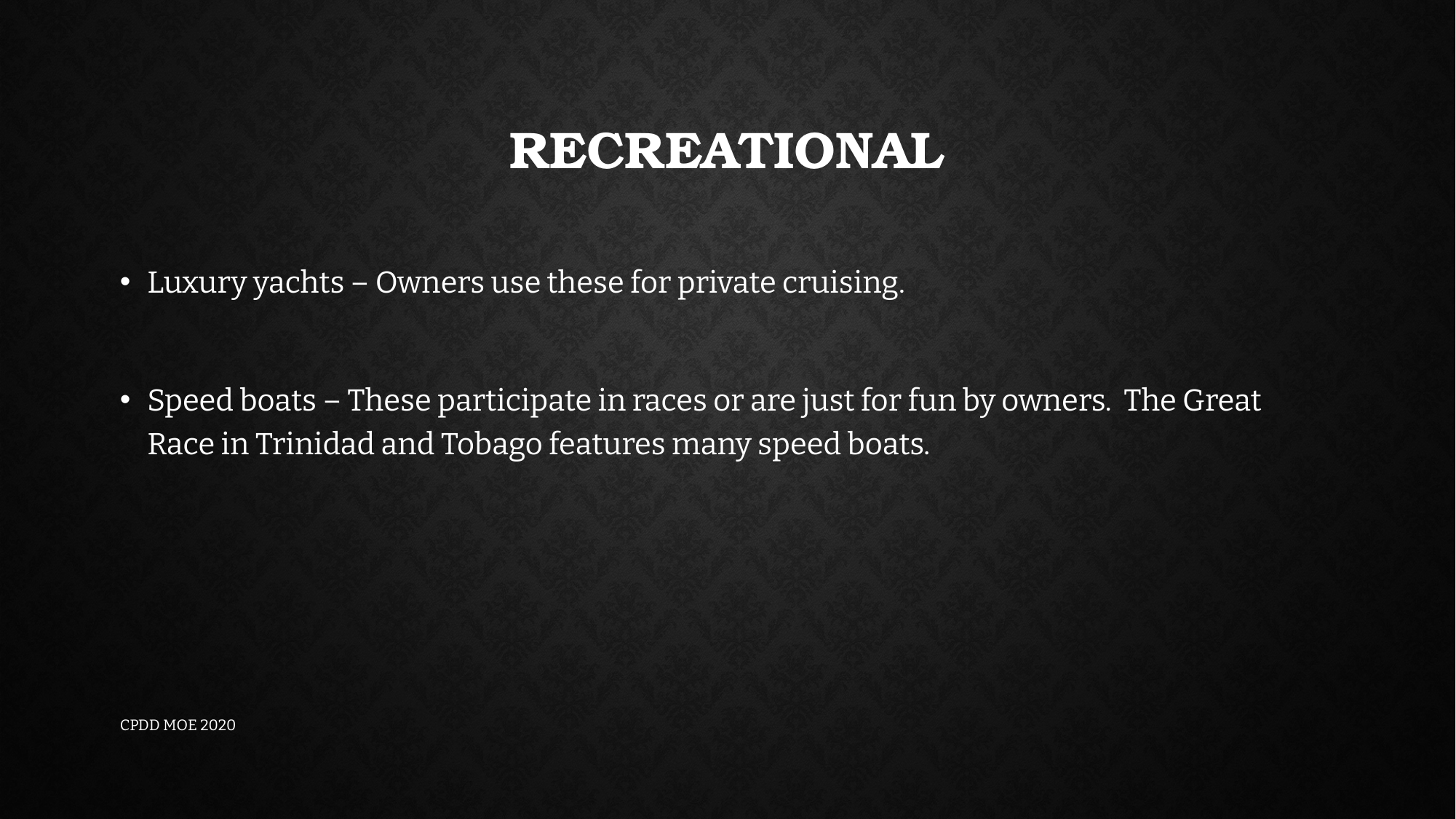

# recreational
Luxury yachts – Owners use these for private cruising.

Speed boats – These participate in races or are just for fun by owners.  The Great Race in Trinidad and Tobago features many speed boats.
CPDD MOE 2020